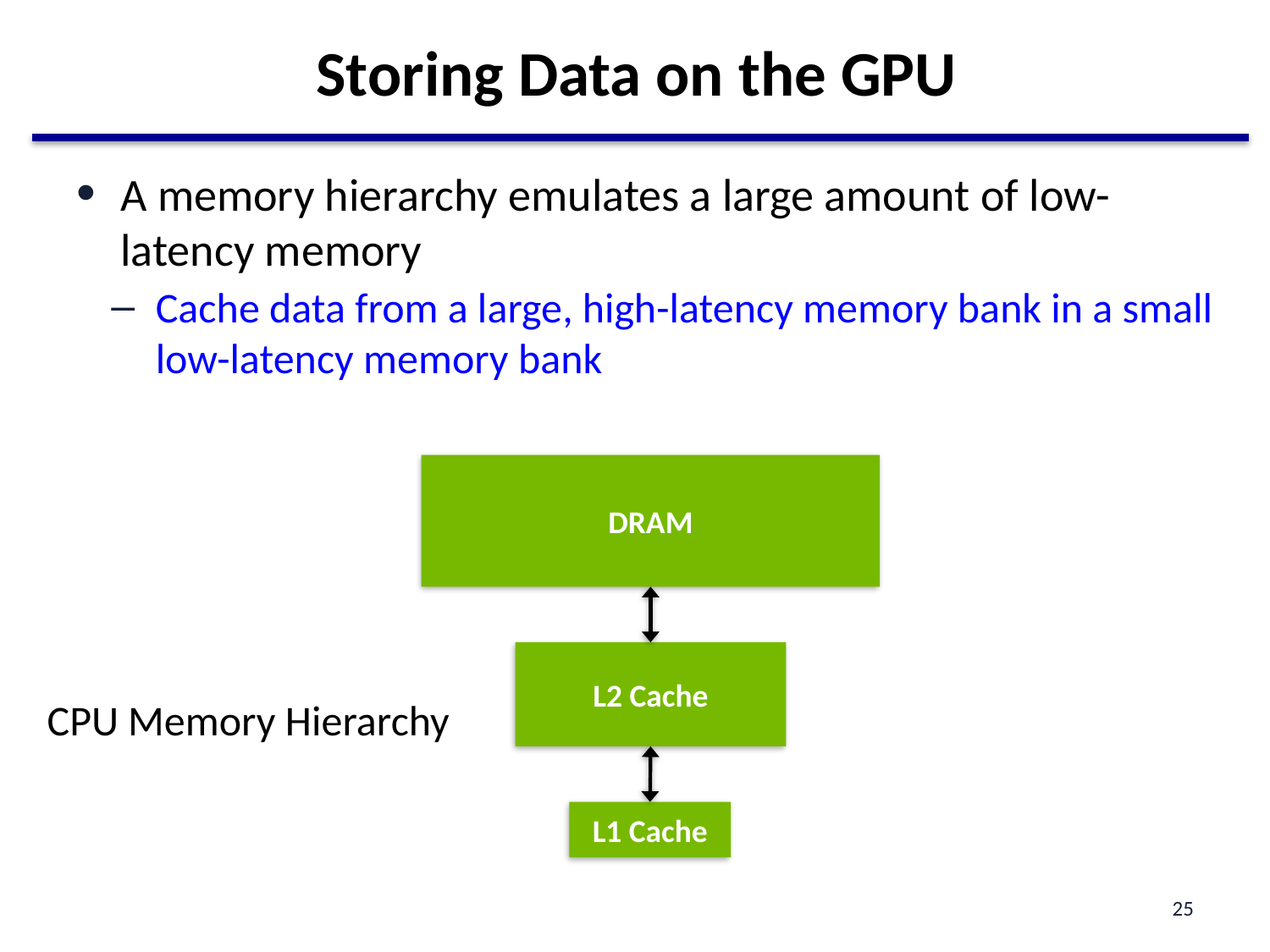

# Storing Data on the GPU
A memory hierarchy emulates a large amount of low-latency memory
Cache data from a large, high-latency memory bank in a small low-latency memory bank
DRAM
L2 Cache
CPU Memory Hierarchy
L1 Cache
25